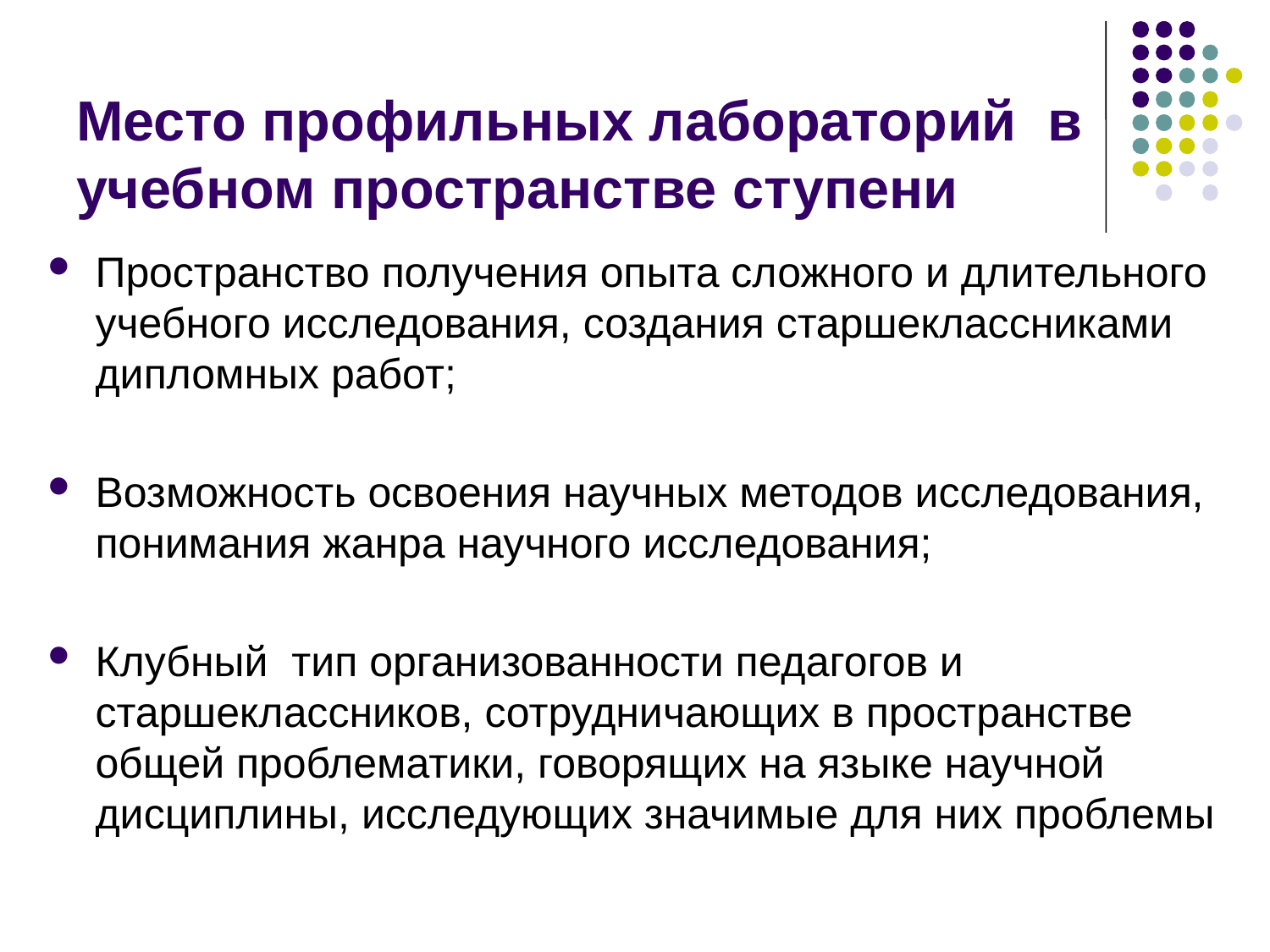

# Место профильных лабораторий  в учебном пространстве ступени
Пространство получения опыта сложного и длительного учебного исследования, создания старшеклассниками дипломных работ;

Возможность освоения научных методов исследования, понимания жанра научного исследования;

Клубный  тип организованности педагогов и старшеклассников, сотрудничающих в пространстве общей проблематики, говорящих на языке научной дисциплины, исследующих значимые для них проблемы